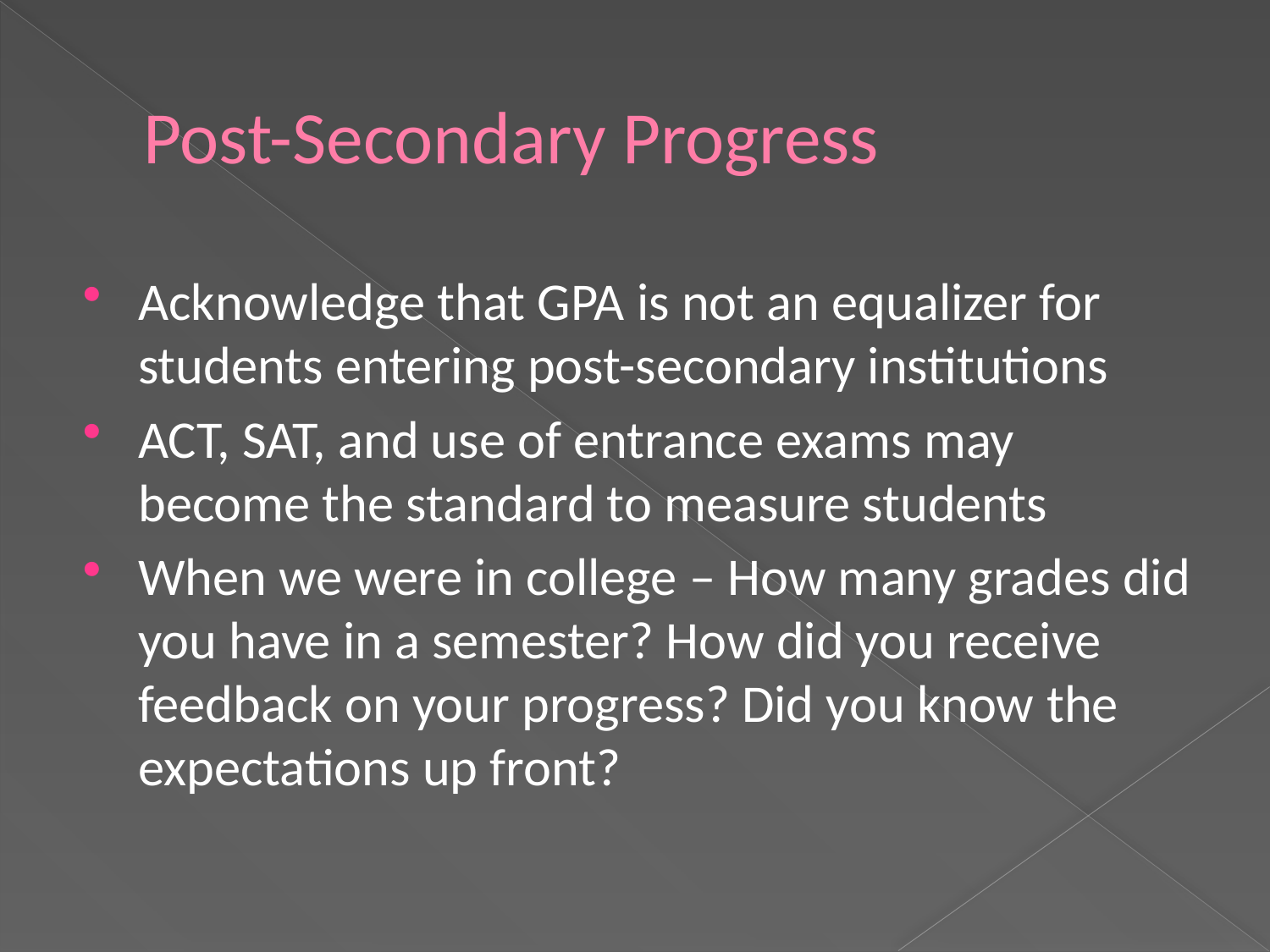

# Post-Secondary Progress
Acknowledge that GPA is not an equalizer for students entering post-secondary institutions
ACT, SAT, and use of entrance exams may become the standard to measure students
When we were in college – How many grades did you have in a semester? How did you receive feedback on your progress? Did you know the expectations up front?